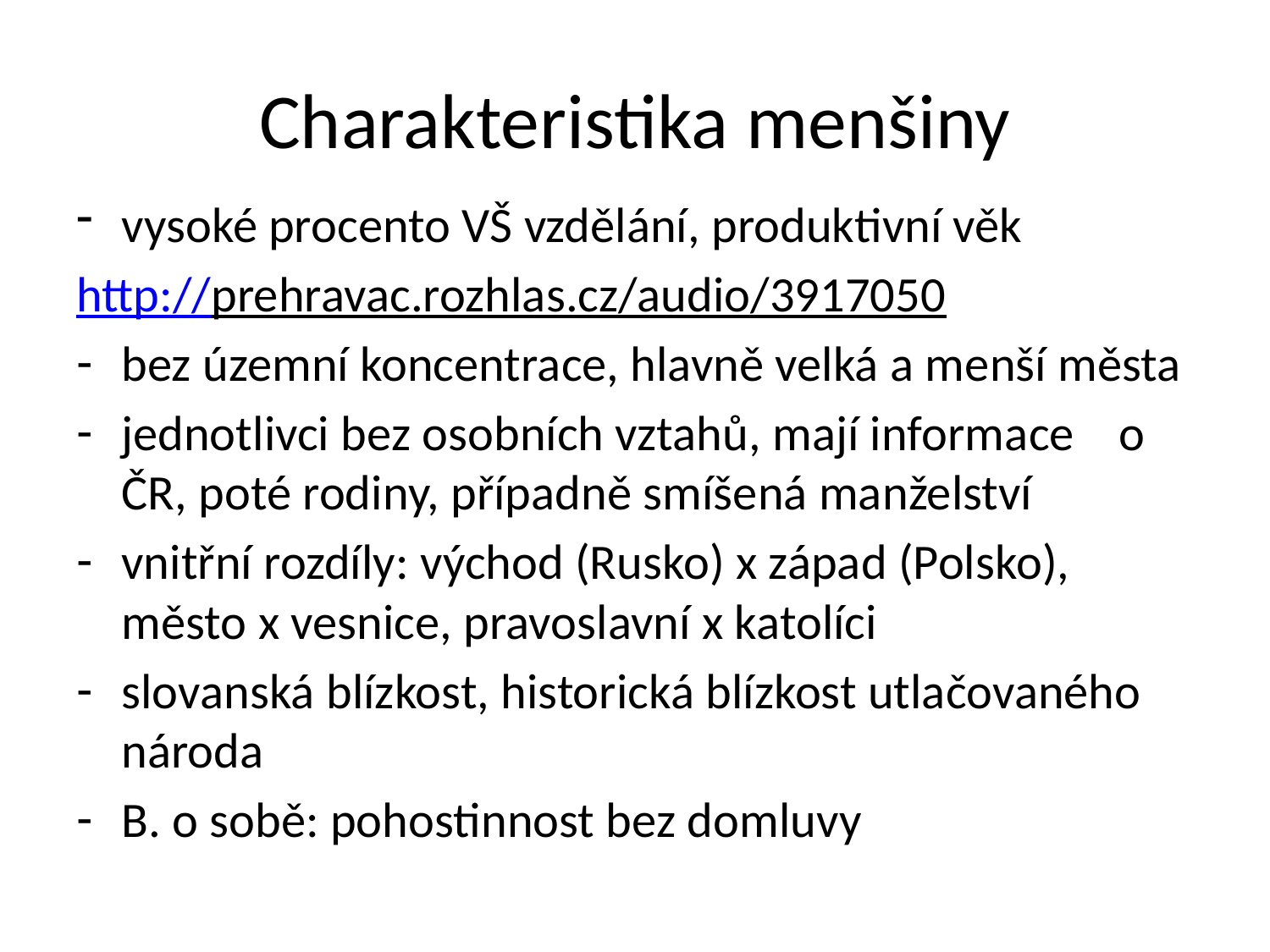

# Charakteristika menšiny
vysoké procento VŠ vzdělání, produktivní věk
http://prehravac.rozhlas.cz/audio/3917050
bez územní koncentrace, hlavně velká a menší města
jednotlivci bez osobních vztahů, mají informace    o ČR, poté rodiny, případně smíšená manželství
vnitřní rozdíly: východ (Rusko) x západ (Polsko), město x vesnice, pravoslavní x katolíci
slovanská blízkost, historická blízkost utlačovaného národa
B. o sobě: pohostinnost bez domluvy